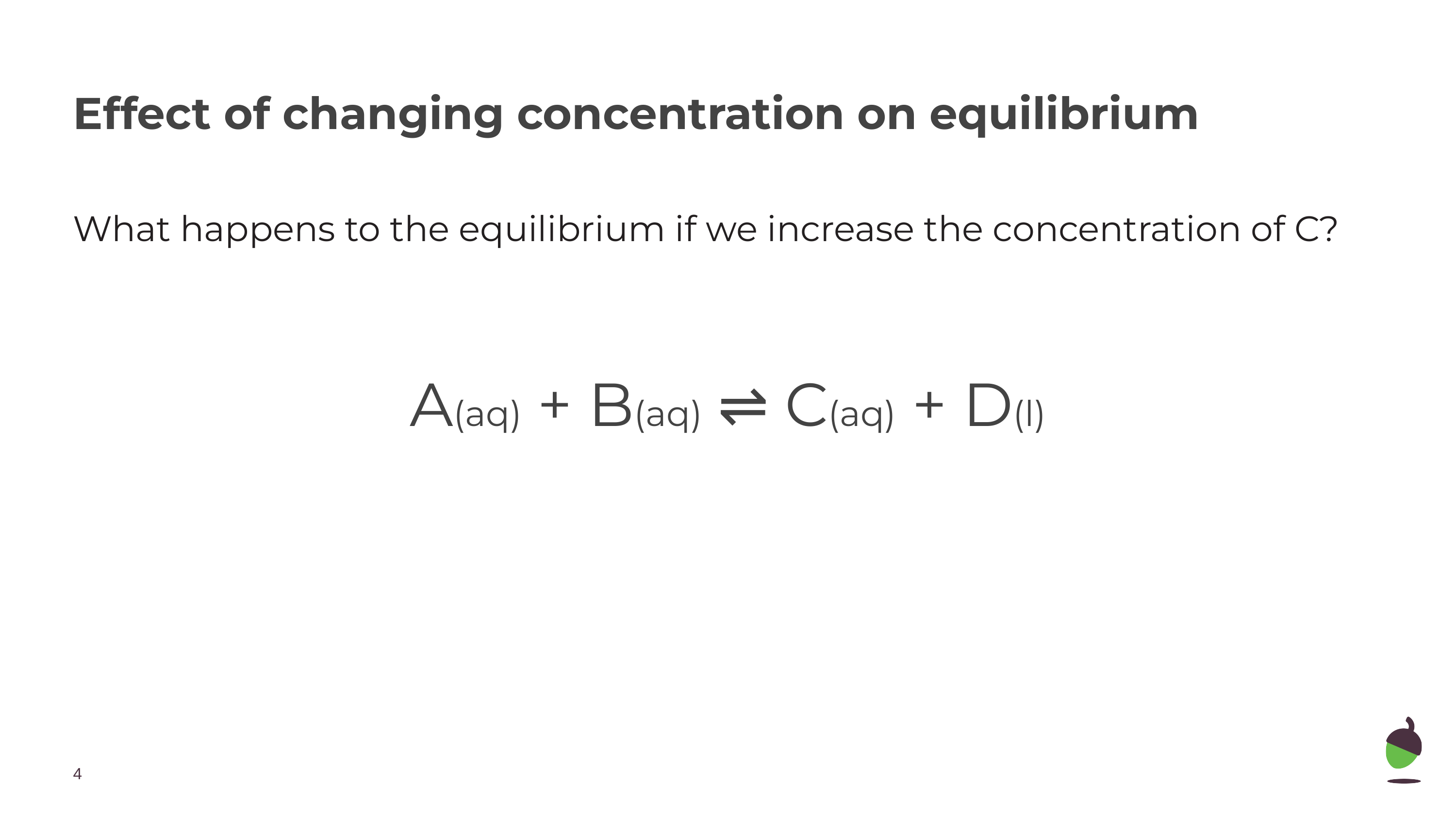

# Effect of changing concentration on equilibrium

What happens to the equilibrium if we increase the concentration of C?

A(aq) + B(aq) ⇌ C(aq) + D(l)
4